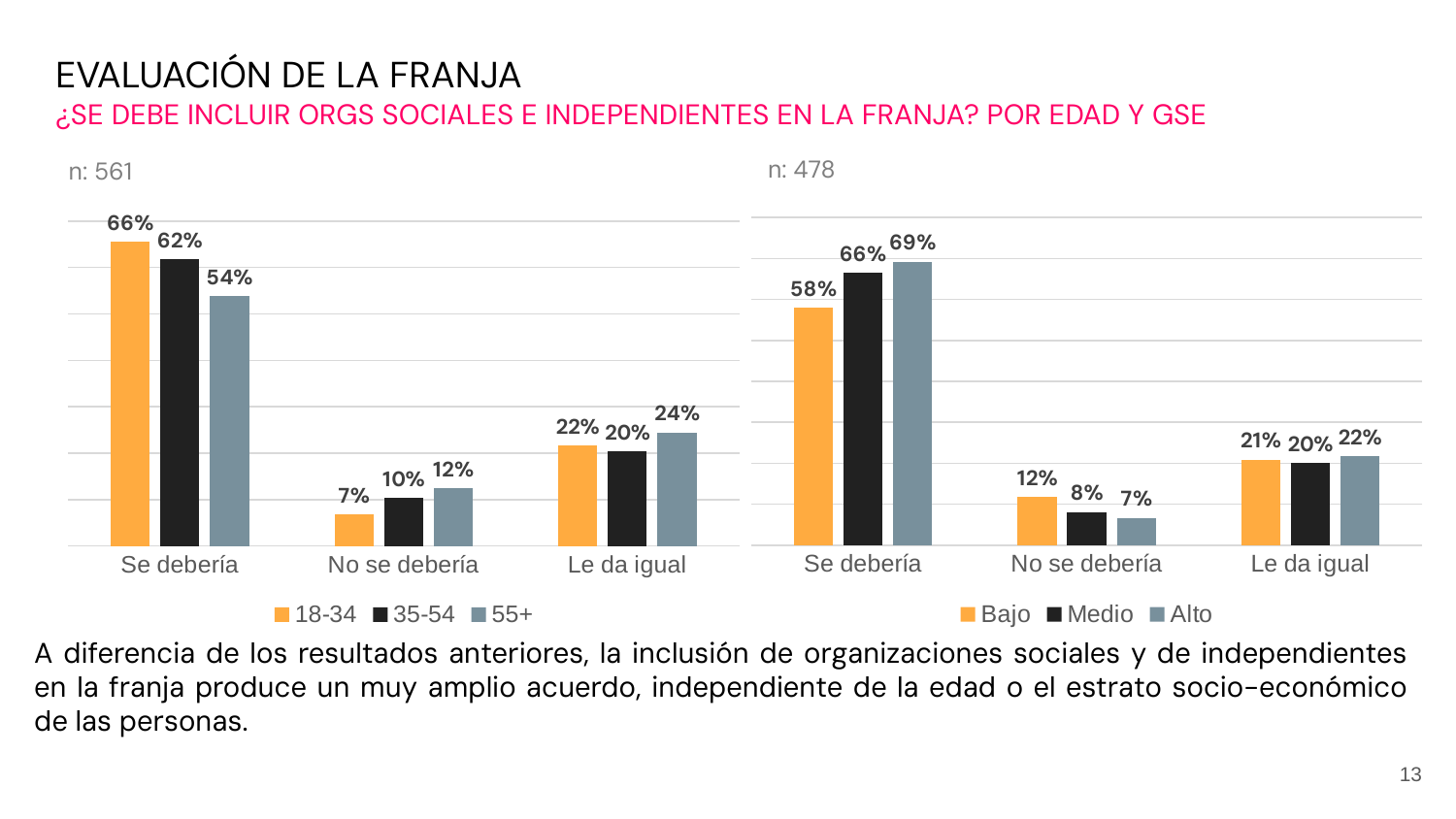

EVALUACIÓN DE LA FRANJA
¿SE DEBE INCLUIR ORGS SOCIALES E INDEPENDIENTES EN LA FRANJA? POR EDAD Y GSE
n: 478
n: 561

### Chart

| Category | 18-34 | 35-54 | 55+ |
|---|---|---|---|
| Se debería | 0.6554166099847945 | 0.6175500339896248 | 0.5386511467899321 |
| No se debería | 0.0680404323807056 | 0.1030303784709484 | 0.12407768441589685 |
| Le da igual | 0.21633054559314108 | 0.2040321069989622 | 0.24492447693977532 |

### Chart

| Category | Bajo | Medio | Alto |
|---|---|---|---|
| Se debería | 0.5797502414075003 | 0.6647537972800046 | 0.692458943666789 |
| No se debería | 0.11710097436908429 | 0.08102536090362765 | 0.06586129644988527 |
| Le da igual | 0.2086433745901974 | 0.20010802977935757 | 0.21664955461629062 |
A diferencia de los resultados anteriores, la inclusión de organizaciones sociales y de independientes en la franja produce un muy amplio acuerdo, independiente de la edad o el estrato socio-económico de las personas.
13